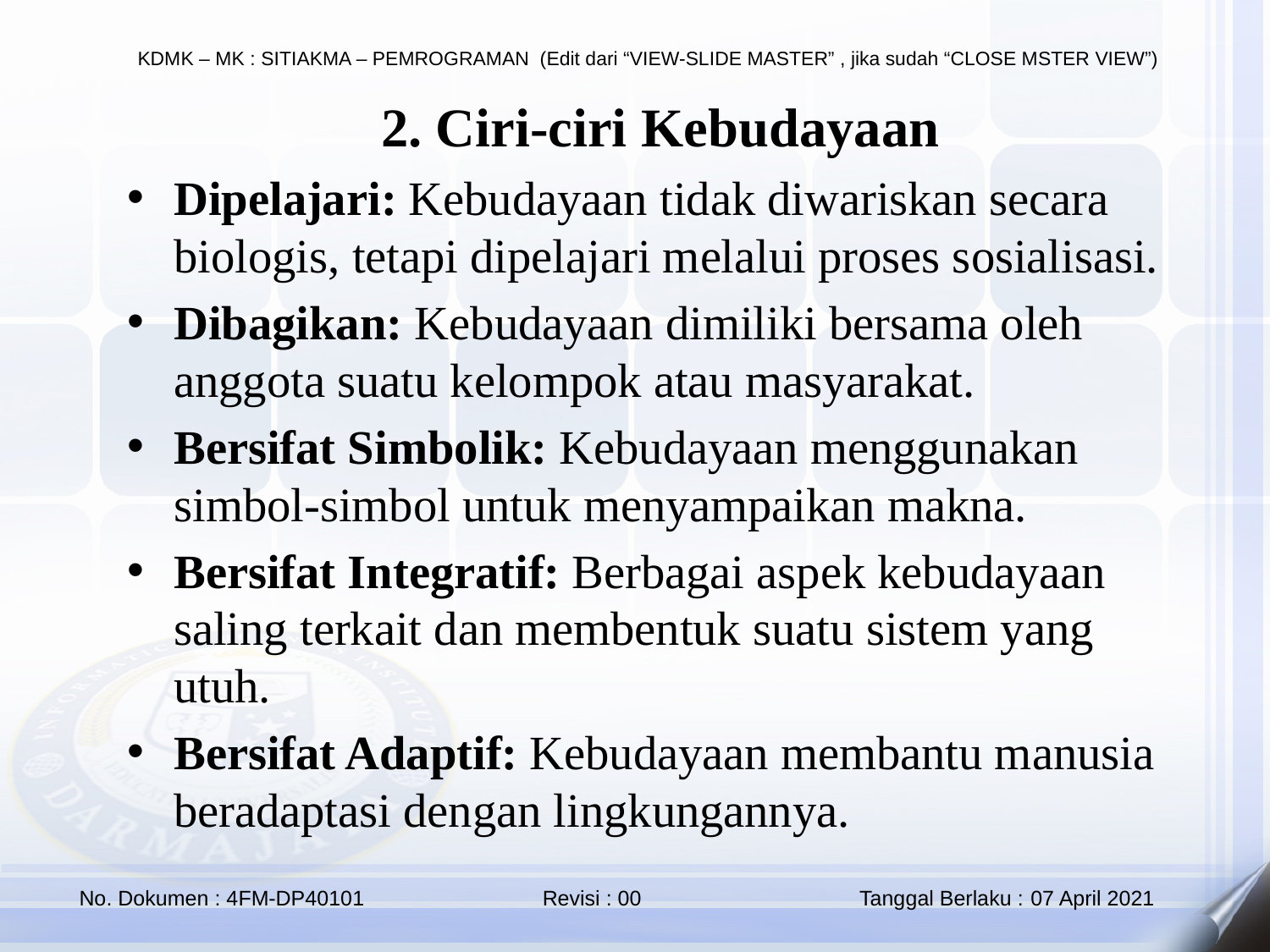

2. Ciri-ciri Kebudayaan
Dipelajari: Kebudayaan tidak diwariskan secara biologis, tetapi dipelajari melalui proses sosialisasi.
Dibagikan: Kebudayaan dimiliki bersama oleh anggota suatu kelompok atau masyarakat.
Bersifat Simbolik: Kebudayaan menggunakan simbol-simbol untuk menyampaikan makna.
Bersifat Integratif: Berbagai aspek kebudayaan saling terkait dan membentuk suatu sistem yang utuh.
Bersifat Adaptif: Kebudayaan membantu manusia beradaptasi dengan lingkungannya.